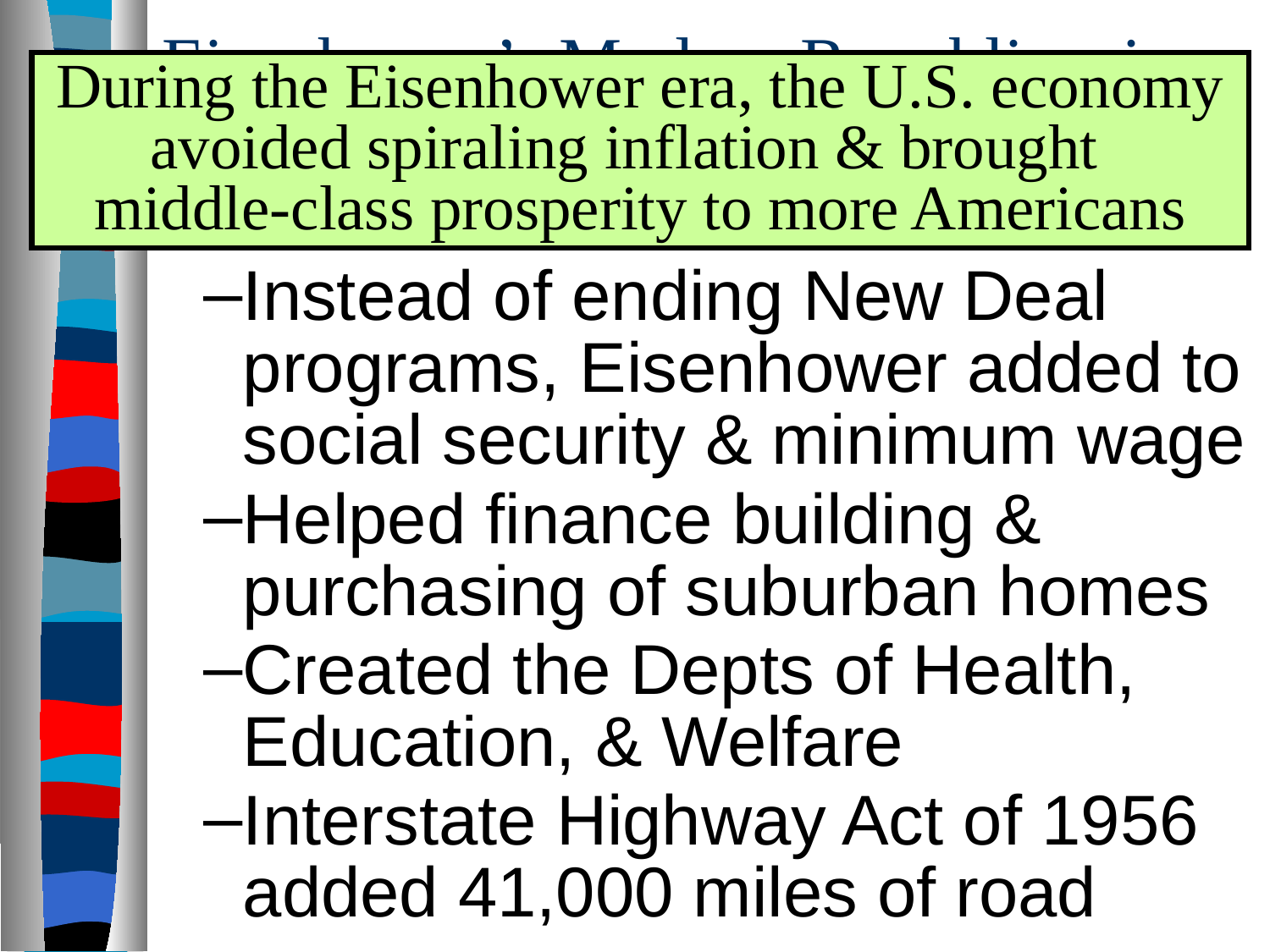

# Eisenhower’s Modern Republicanism
During the Eisenhower era, the U.S. economy avoided spiraling inflation & brought   middle-class prosperity to more Americans
In his 8 years as president, Ike had a modest domestic record:
Instead of ending New Deal programs, Eisenhower added to social security & minimum wage
Helped finance building & purchasing of suburban homes
Created the Depts of Health, Education, & Welfare
Interstate Highway Act of 1956 added 41,000 miles of road